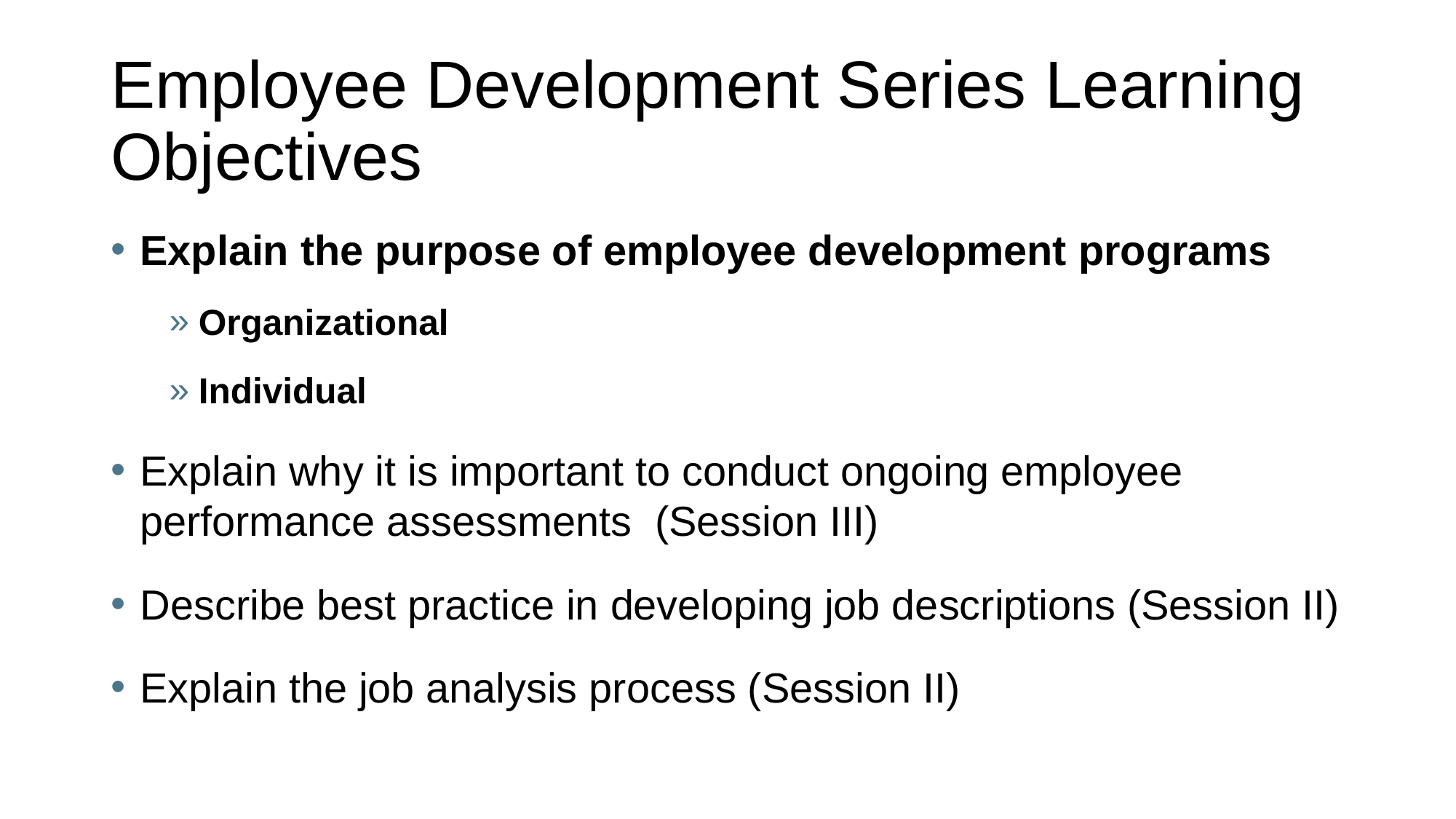

# Employee Development Series Learning Objectives
Explain the purpose of employee development programs
Organizational
Individual
Explain why it is important to conduct ongoing employee performance assessments  (Session III)
Describe best practice in developing job descriptions (Session II)
Explain the job analysis process (Session II)